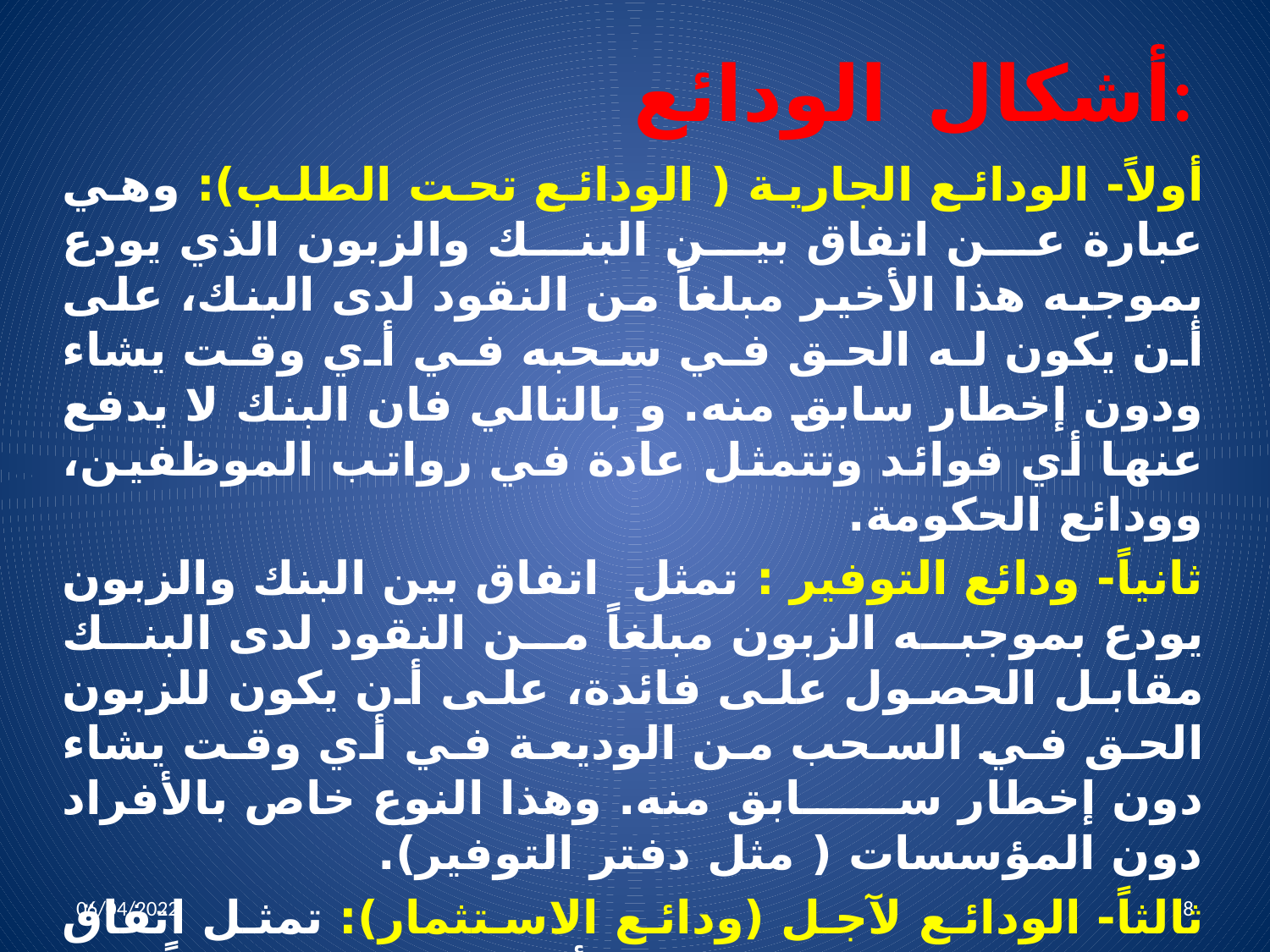

# أشكال  الودائع:
أولاً- الودائع الجارية ( الودائع تحت الطلب): وهي عبارة عن اتفاق بين البنك والزبون الذي يودع بموجبه هذا الأخير مبلغاً من النقود لدى البنك، على أن يكون له الحق في سحبه في أي وقت يشاء ودون إخطار سابق منه. و بالتالي فان البنك لا يدفع عنها أي فوائد وتتمثل عادة في رواتب الموظفين، وودائع الحكومة.
ثانياً- ودائع التوفير : تمثل  اتفاق بين البنك والزبون يودع بموجبه الزبون مبلغاً من النقود لدى البنك مقابل الحصول على فائدة، على أن يكون للزبون الحق في السحب من الوديعة في أي وقت يشاء دون إخطار سابق منه. وهذا النوع خاص بالأفراد دون المؤسسات ( مثل دفتر التوفير).
ثالثاً- الودائع لآجل (ودائع الاستثمار): تمثل اتفاق بين البنك والزبون، يودع الأخير بموجبه مبلغاً من النقود لدى البنك، لا يجوز له سحبه أو سحب جزء منه قبل تاريخ متفق عليه. وفي مقابل ذلك يحصل المودع على فائدة بصفة دورية أو يحصل عليها في نهاية مدة الإيداع. بعكس الحساب الجاري أو حساب الادخار الذي يمكن غلقهما في أي وقت بإرادة الطرفين أو حساب الاعتماد الذي يمكن للبنك غلقه في أي وقت.
06/04/2022
8